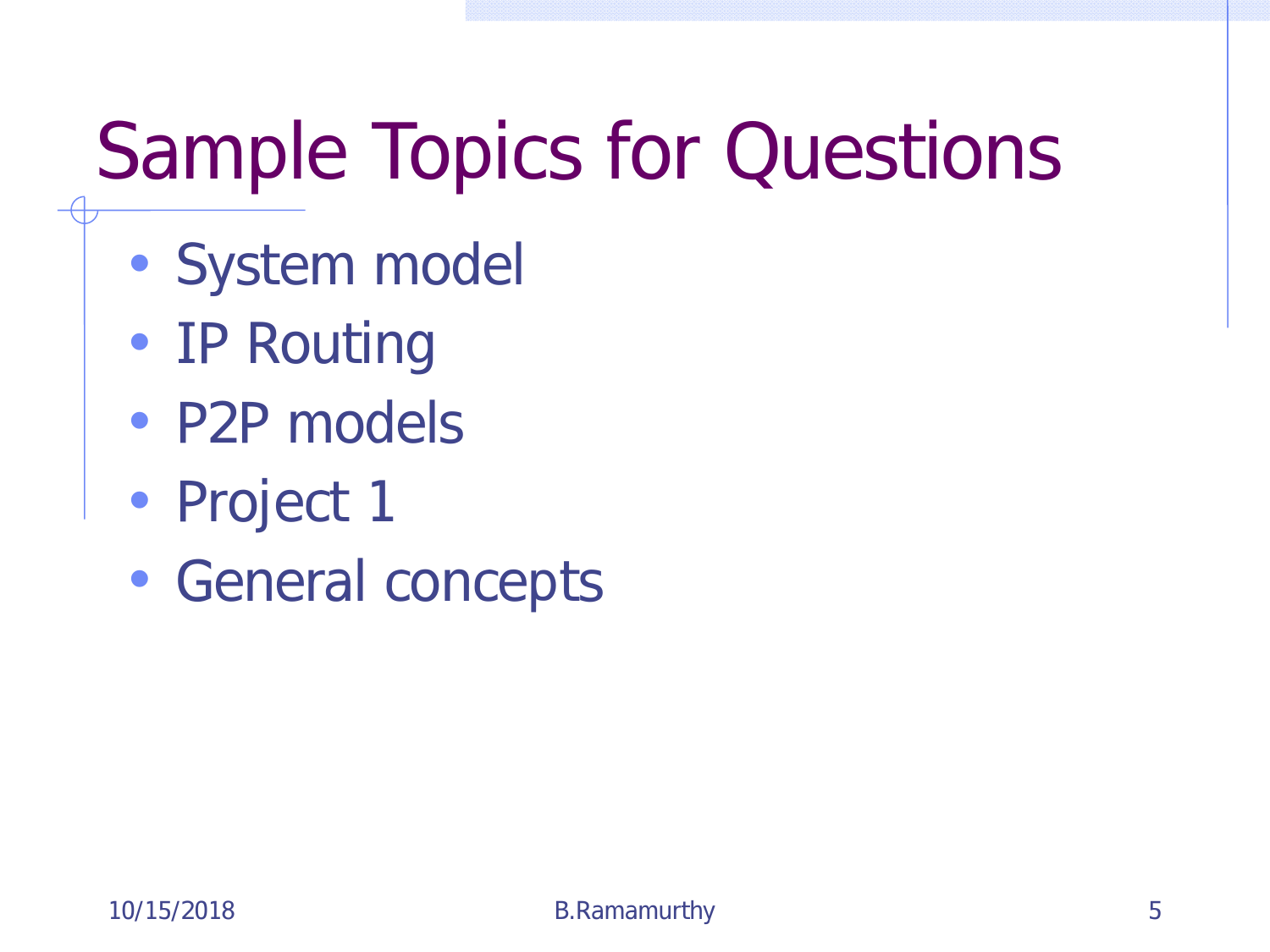

# Sample Topics for Questions
System model
IP Routing
P2P models
Project 1
General concepts

10/15/2018
B.Ramamurthy
5